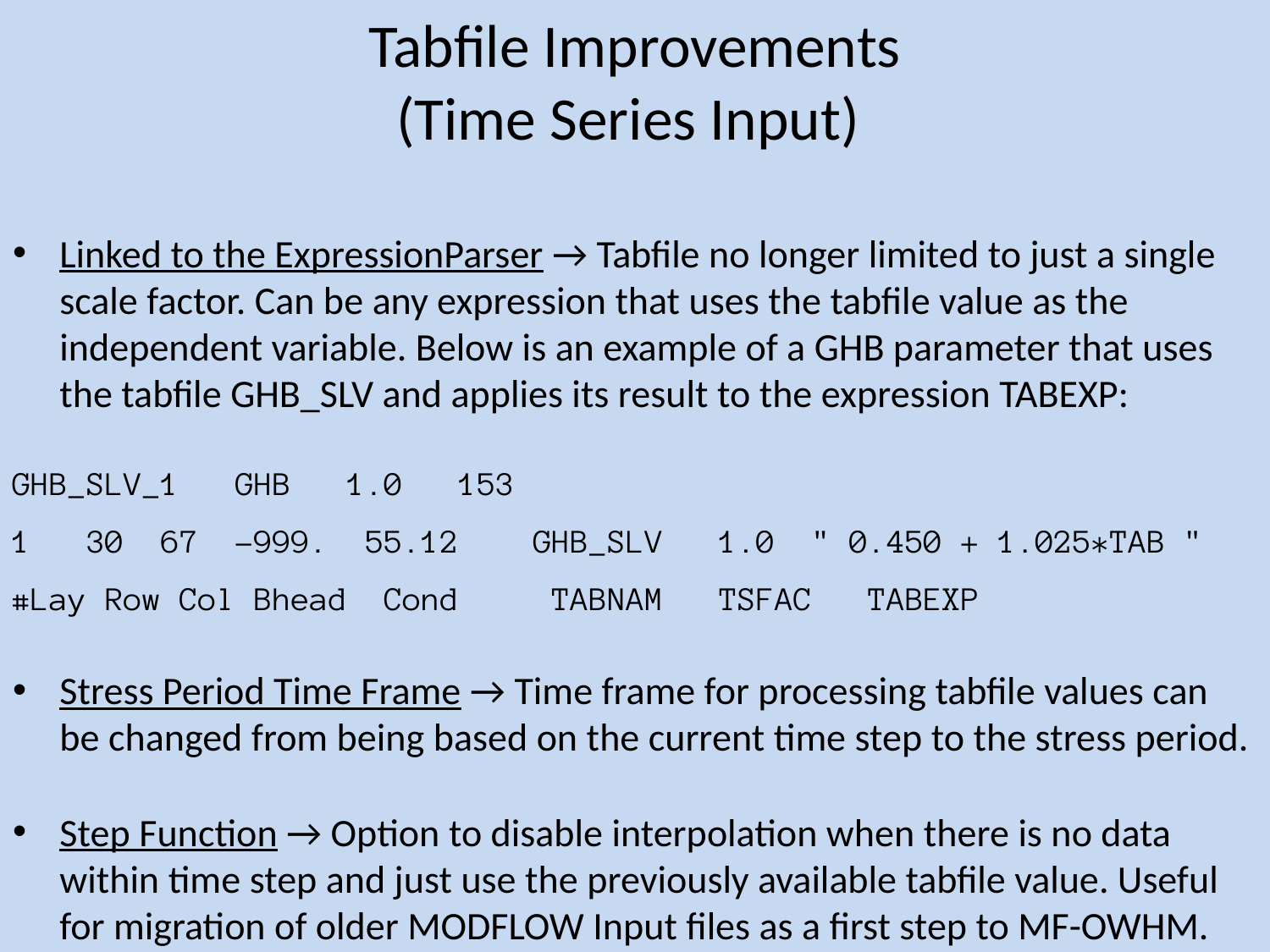

# Tabfile Improvements (Time Series Input)
Linked to the ExpressionParser → Tabfile no longer limited to just a single scale factor. Can be any expression that uses the tabfile value as the independent variable. Below is an example of a GHB parameter that uses the tabfile GHB_SLV and applies its result to the expression TABEXP:

GHB_SLV_1   GHB   1.0   153
1   30  67  -999.  55.12    GHB_SLV   1.0  " 0.450 + 1.025*TAB "
#Lay Row Col Bhead  Cond     TABNAM   TSFAC   TABEXP

Stress Period Time Frame → Time frame for processing tabfile values can be changed from being based on the current time step to the stress period.

Step Function → Option to disable interpolation when there is no data within time step and just use the previously available tabfile value. Useful for migration of older MODFLOW Input files as a first step to MF-OWHM.